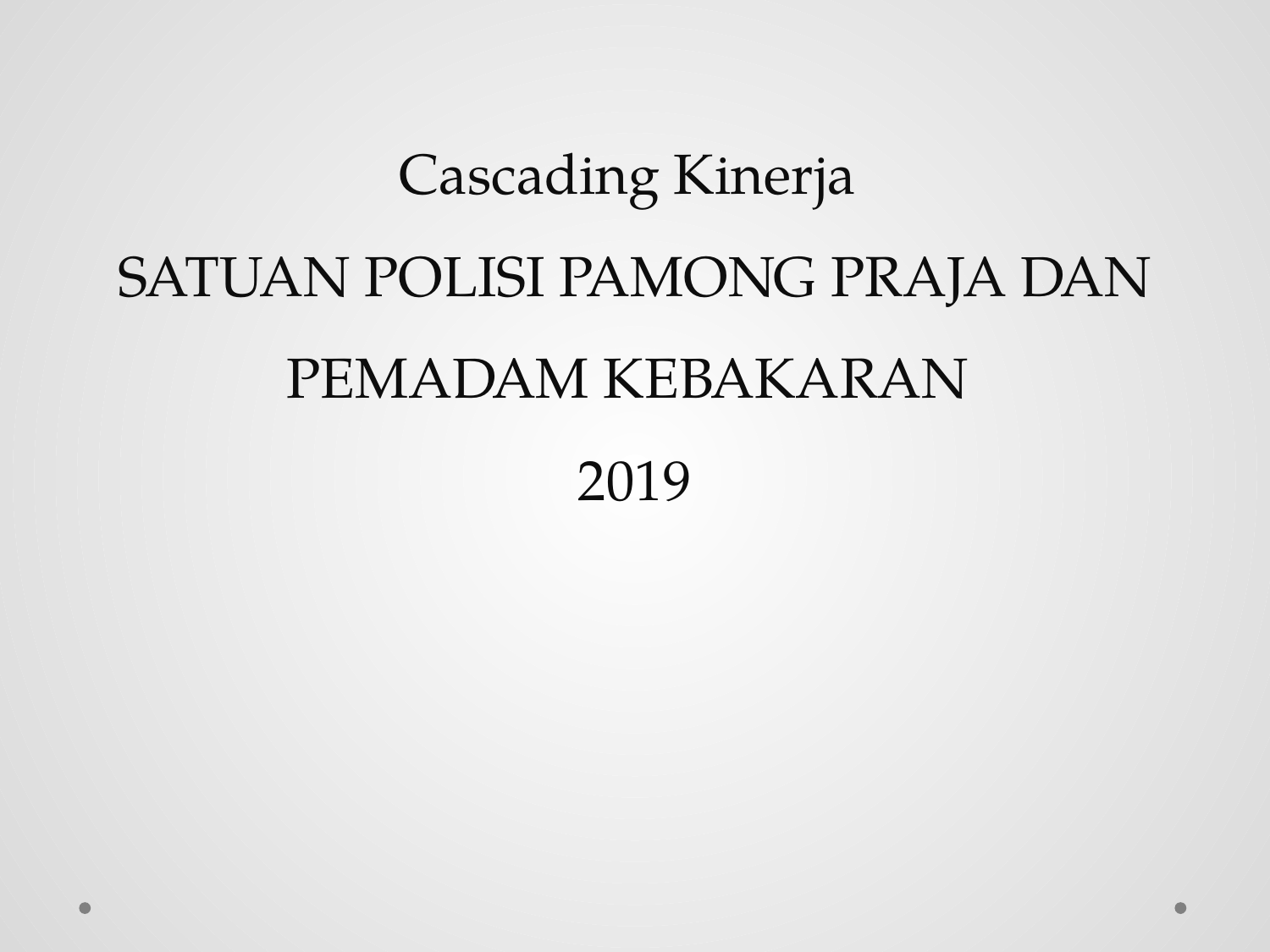

# Cascading Kinerja SATUAN POLISI PAMONG PRAJA DAN PEMADAM KEBAKARAN 2019